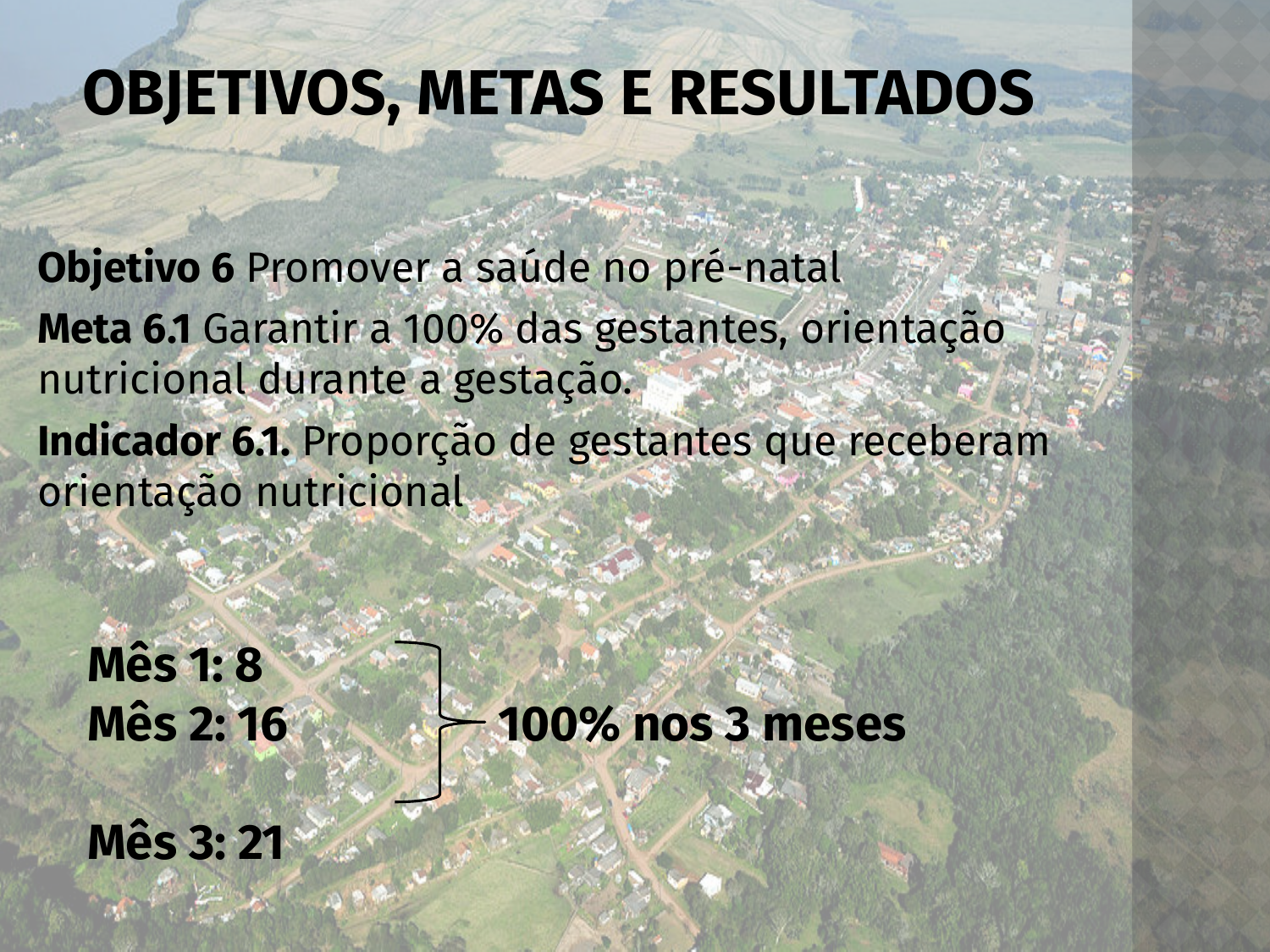

# Objetivos, metas e Resultados
Objetivo 6 Promover a saúde no pré-natal
Meta 6.1 Garantir a 100% das gestantes, orientação nutricional durante a gestação.
Indicador 6.1. Proporção de gestantes que receberam orientação nutricional

Mês 1: 8
Mês 2: 16                  100% nos 3 meses
Mês 3: 21